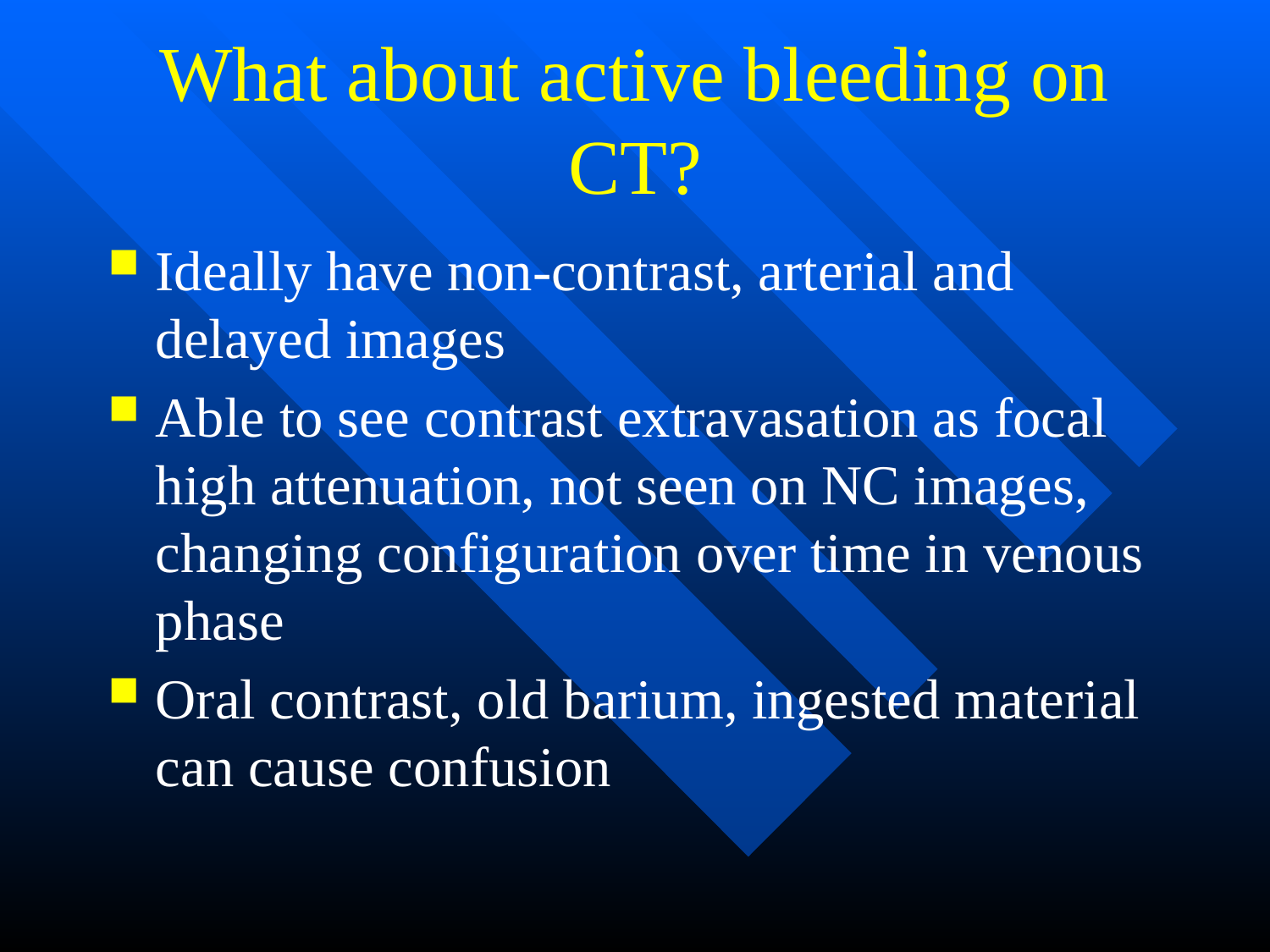

# What about active bleeding on CT?
Ideally have non-contrast, arterial and delayed images
Able to see contrast extravasation as focal high attenuation, not seen on NC images, changing configuration over time in venous phase
Oral contrast, old barium, ingested material can cause confusion